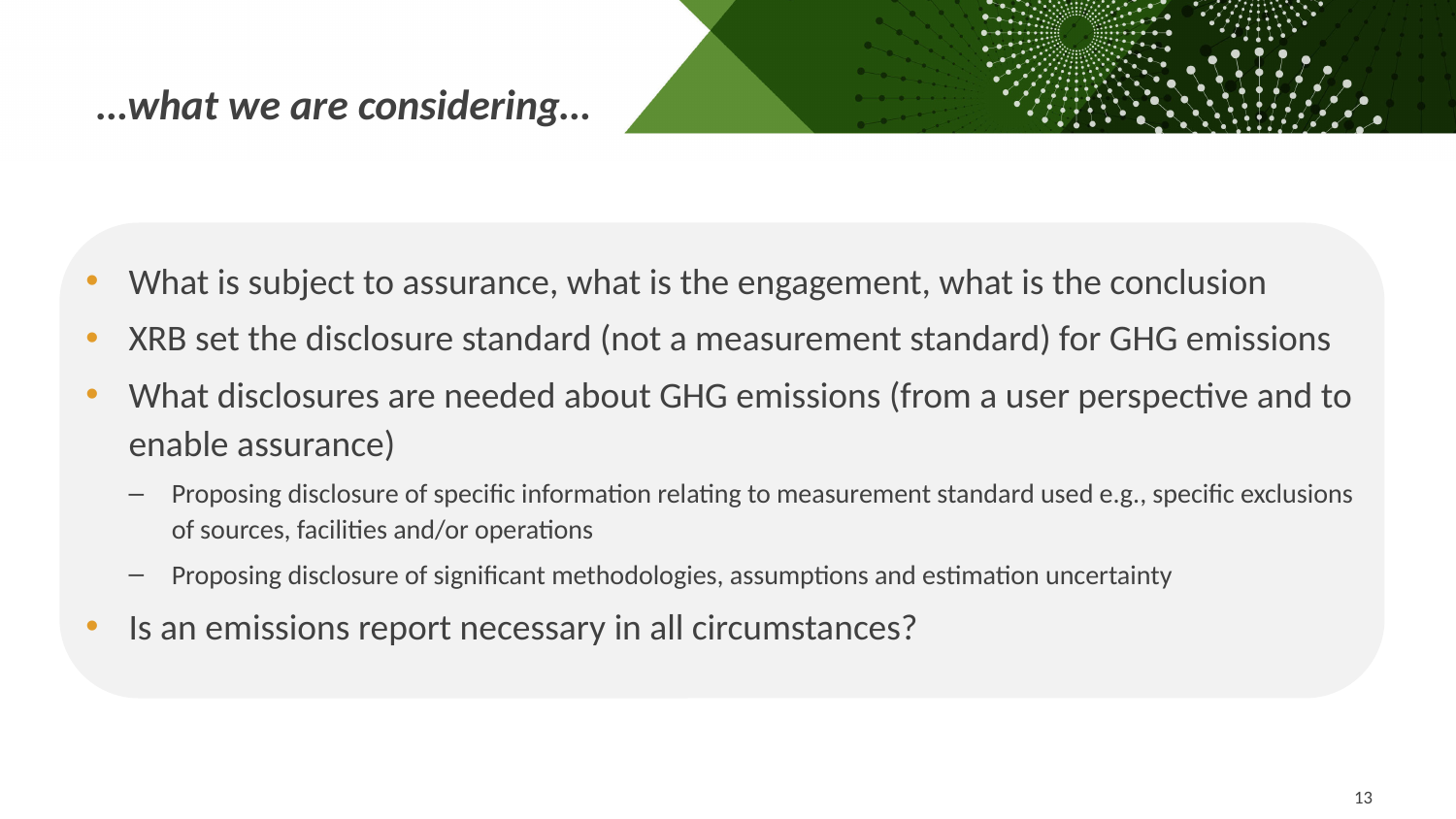

…what we are considering…

What is subject to assurance, what is the engagement, what is the conclusion
XRB set the disclosure standard (not a measurement standard) for GHG emissions
What disclosures are needed about GHG emissions (from a user perspective and to enable assurance)
Proposing disclosure of specific information relating to measurement standard used e.g., specific exclusions of sources, facilities and/or operations
Proposing disclosure of significant methodologies, assumptions and estimation uncertainty
Is an emissions report necessary in all circumstances?
13